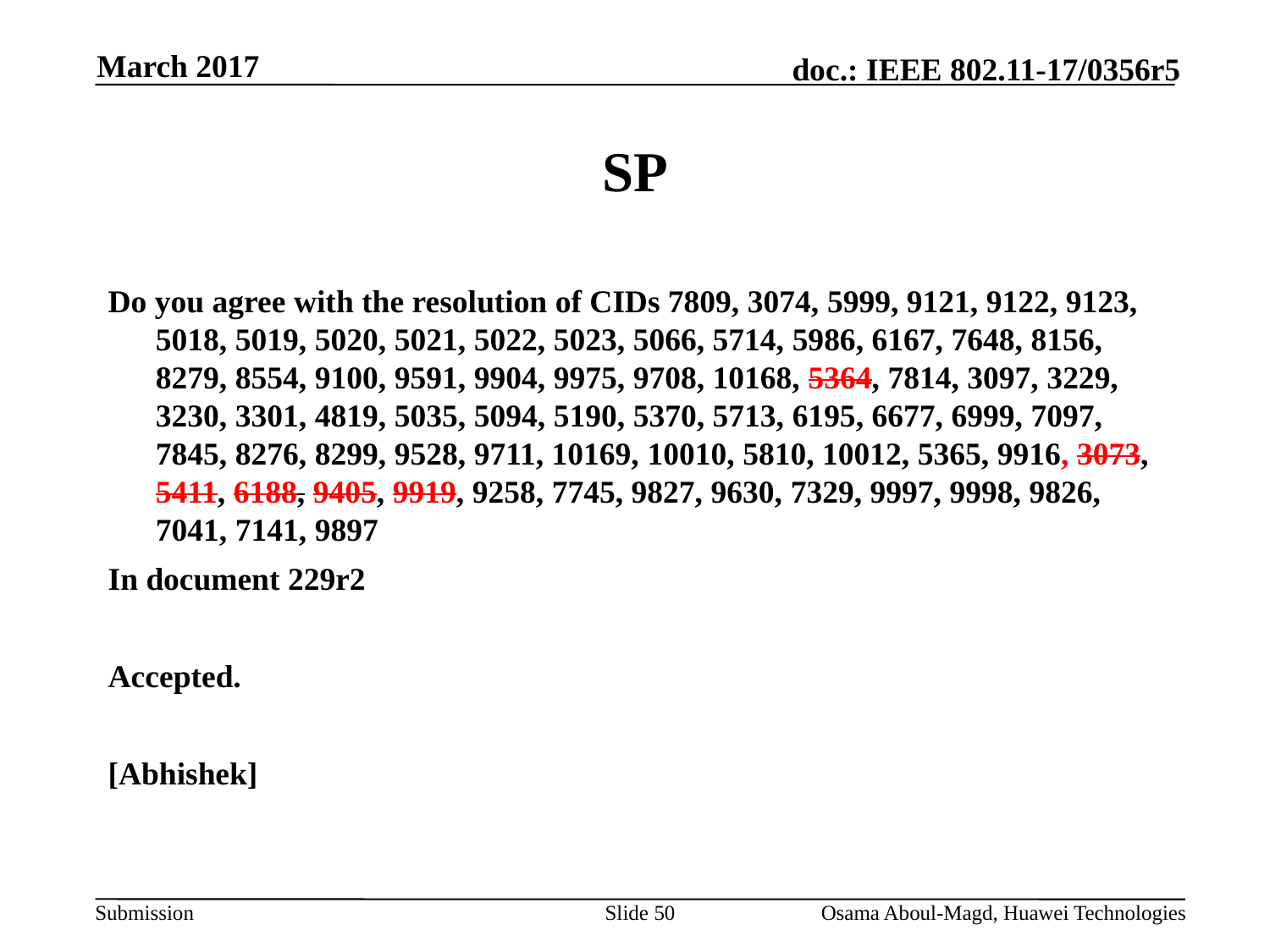

March 2017
# SP
Do you agree with the resolution of CIDs 7809, 3074, 5999, 9121, 9122, 9123, 5018, 5019, 5020, 5021, 5022, 5023, 5066, 5714, 5986, 6167, 7648, 8156, 8279, 8554, 9100, 9591, 9904, 9975, 9708, 10168, 5364, 7814, 3097, 3229, 3230, 3301, 4819, 5035, 5094, 5190, 5370, 5713, 6195, 6677, 6999, 7097, 7845, 8276, 8299, 9528, 9711, 10169, 10010, 5810, 10012, 5365, 9916, 3073, 5411, 6188, 9405, 9919, 9258, 7745, 9827, 9630, 7329, 9997, 9998, 9826, 7041, 7141, 9897
In document 229r2

Accepted.

[Abhishek]
Slide 50
Osama Aboul-Magd, Huawei Technologies